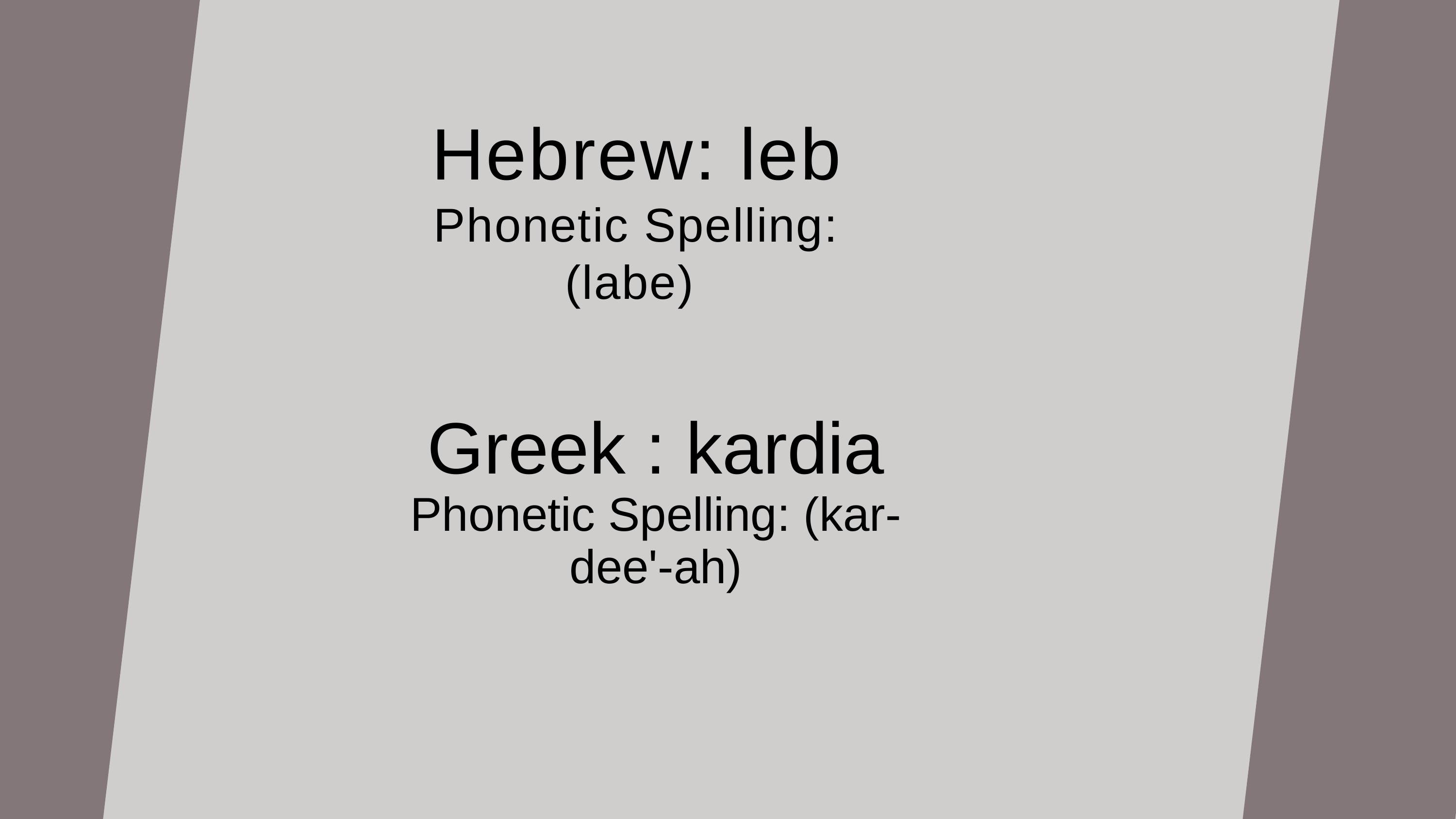

Hebrew: leb
Phonetic Spelling: (labe)
Greek : kardia
Phonetic Spelling: (kar-dee'-ah)